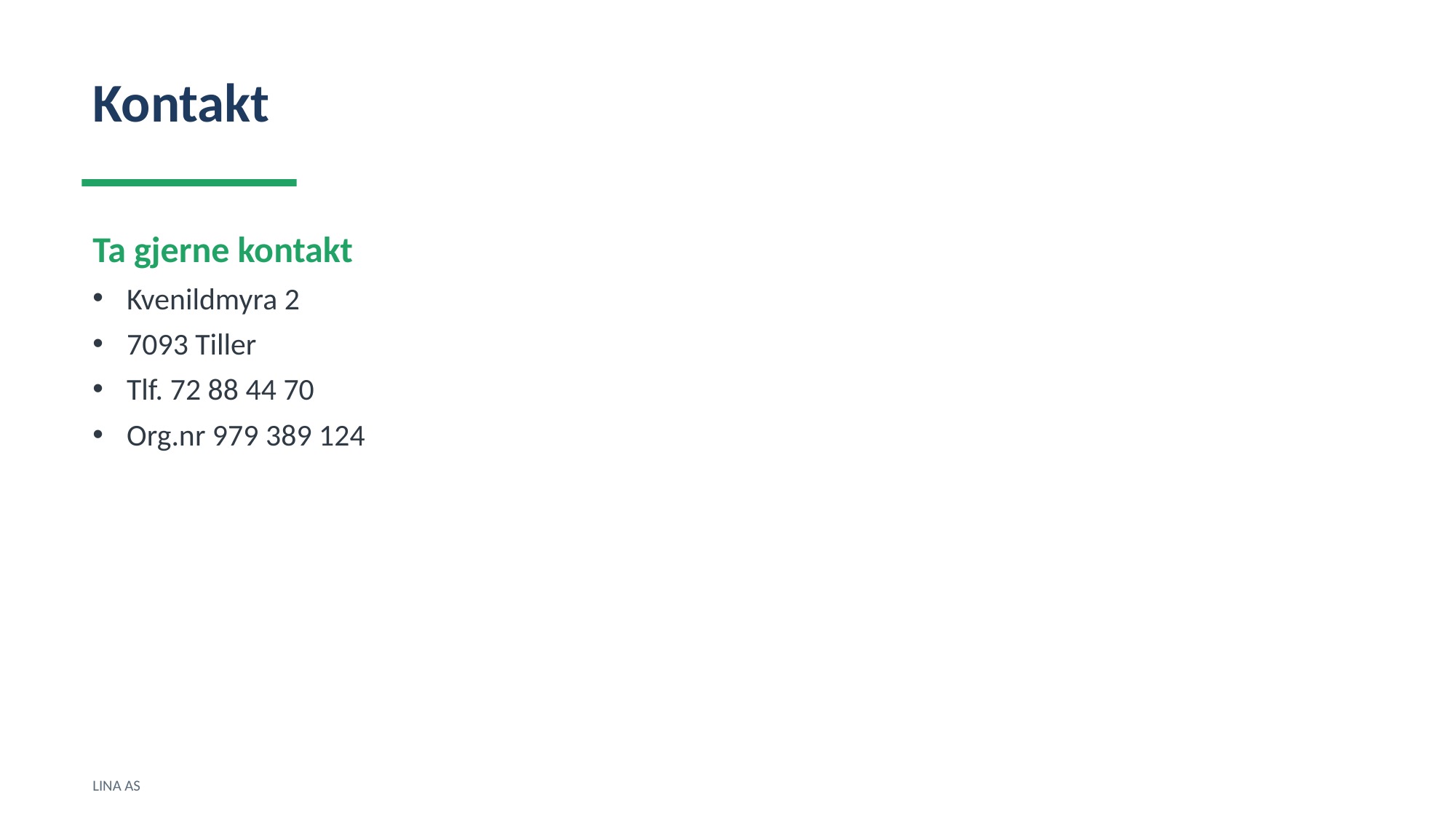

Kontakt

Ta gjerne kontakt
Kvenildmyra 2
7093 Tiller
Tlf. 72 88 44 70
Org.nr 979 389 124
LINA AS